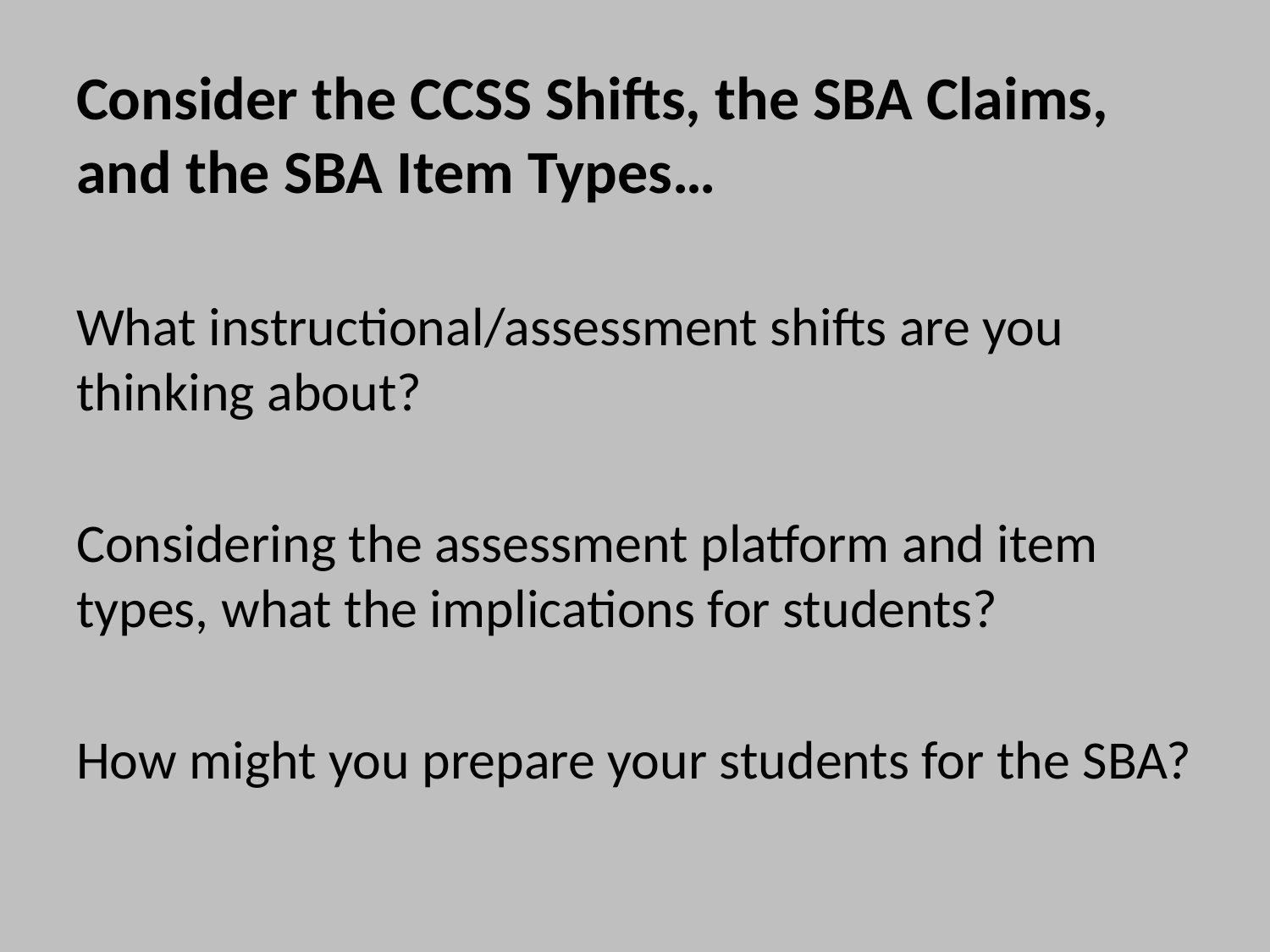

Consider the CCSS Shifts, the SBA Claims, and the SBA Item Types…

What instructional/assessment shifts are you thinking about?

Considering the assessment platform and item types, what the implications for students?

How might you prepare your students for the SBA?